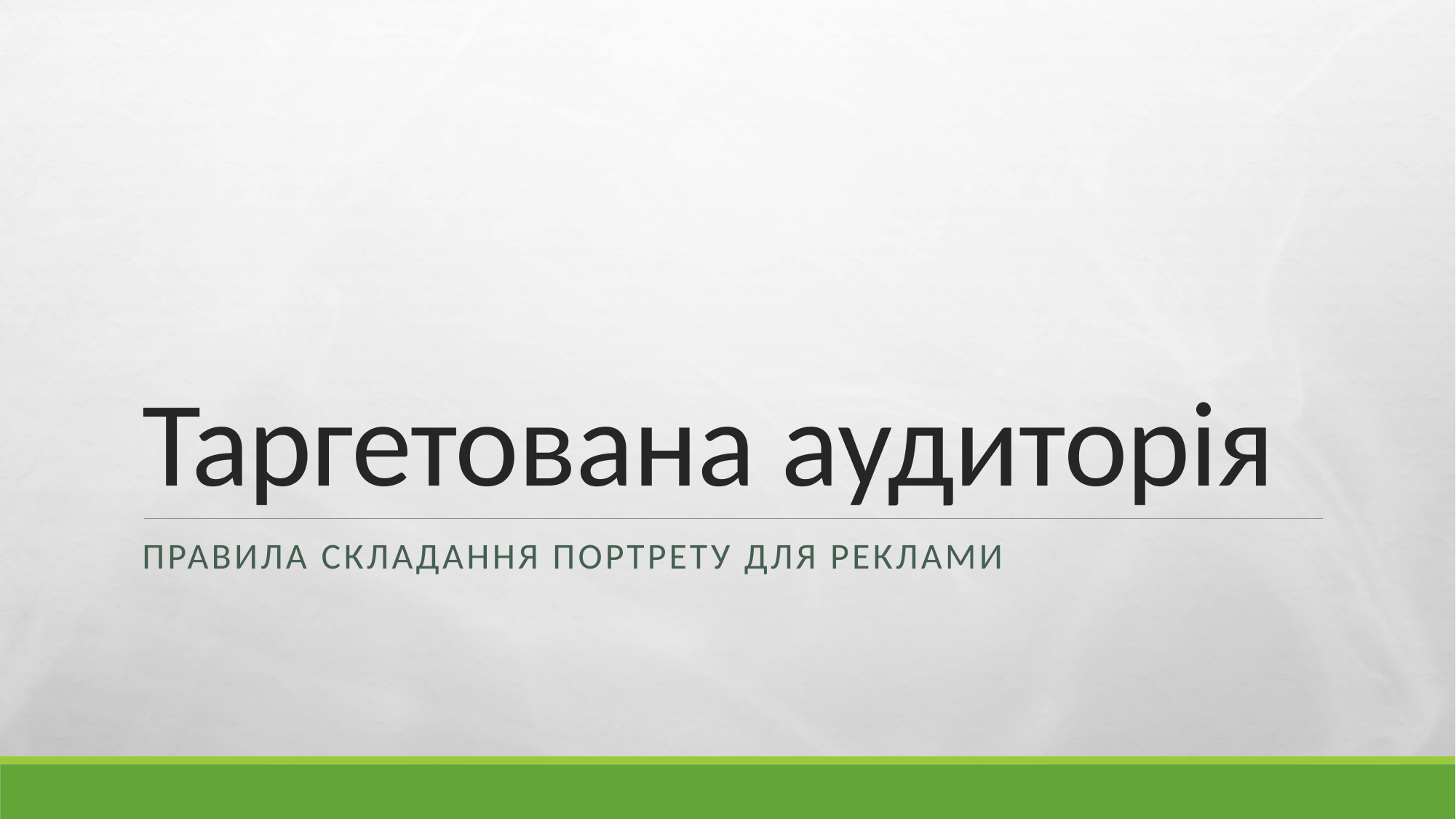

# Таргетована аудиторія
правила складання портрету для реклами